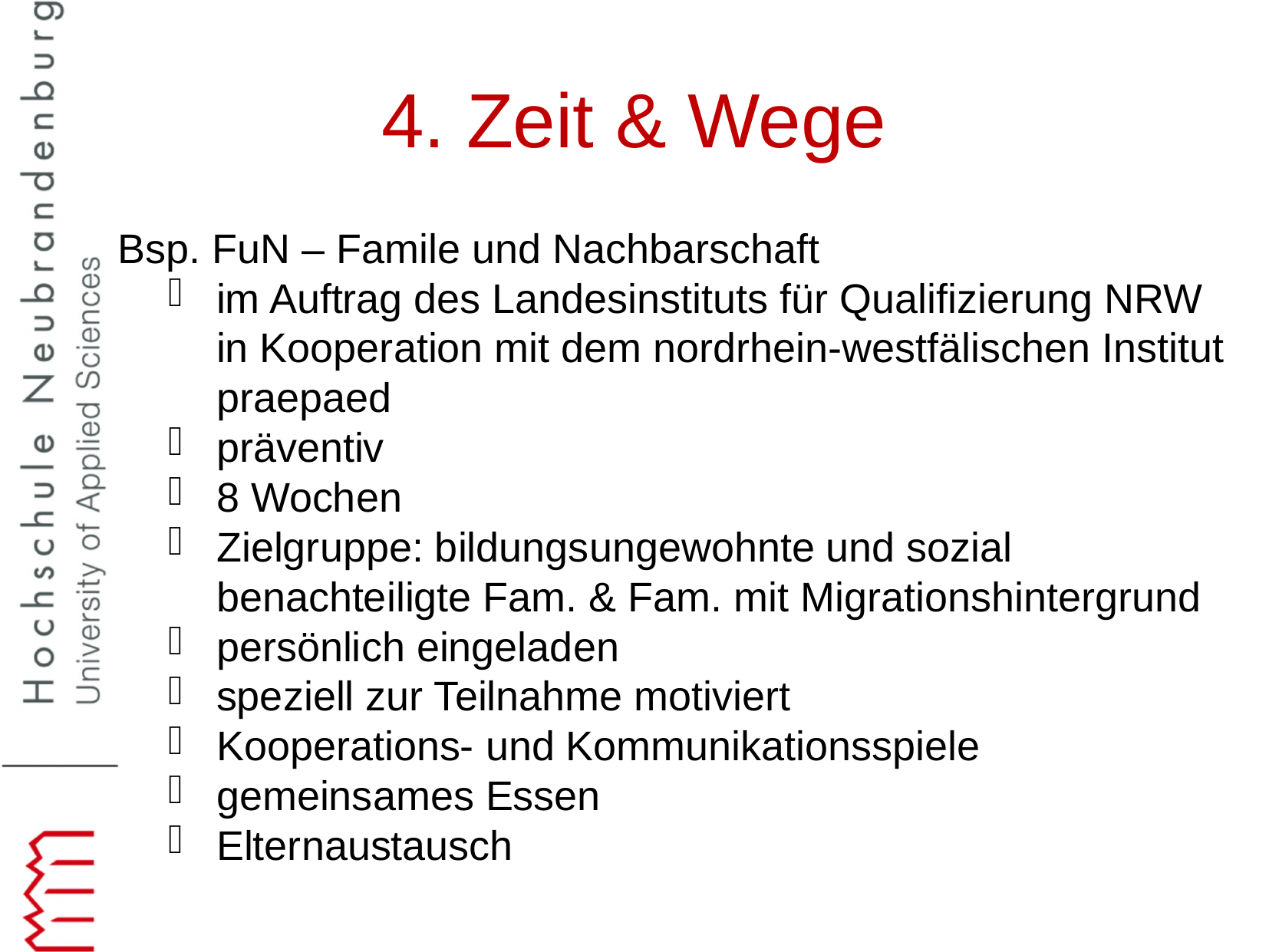

4. Zeit & Wege
Bsp. FuN – Famile und Nachbarschaft
im Auftrag des Landesinstituts für Qualifizierung NRW in Kooperation mit dem nordrhein-westfälischen Institut praepaed
präventiv
8 Wochen
Zielgruppe: bildungsungewohnte und sozial benachteiligte Fam. & Fam. mit Migrationshintergrund
persönlich eingeladen
speziell zur Teilnahme motiviert
Kooperations- und Kommunikationsspiele
gemeinsames Essen
Elternaustausch